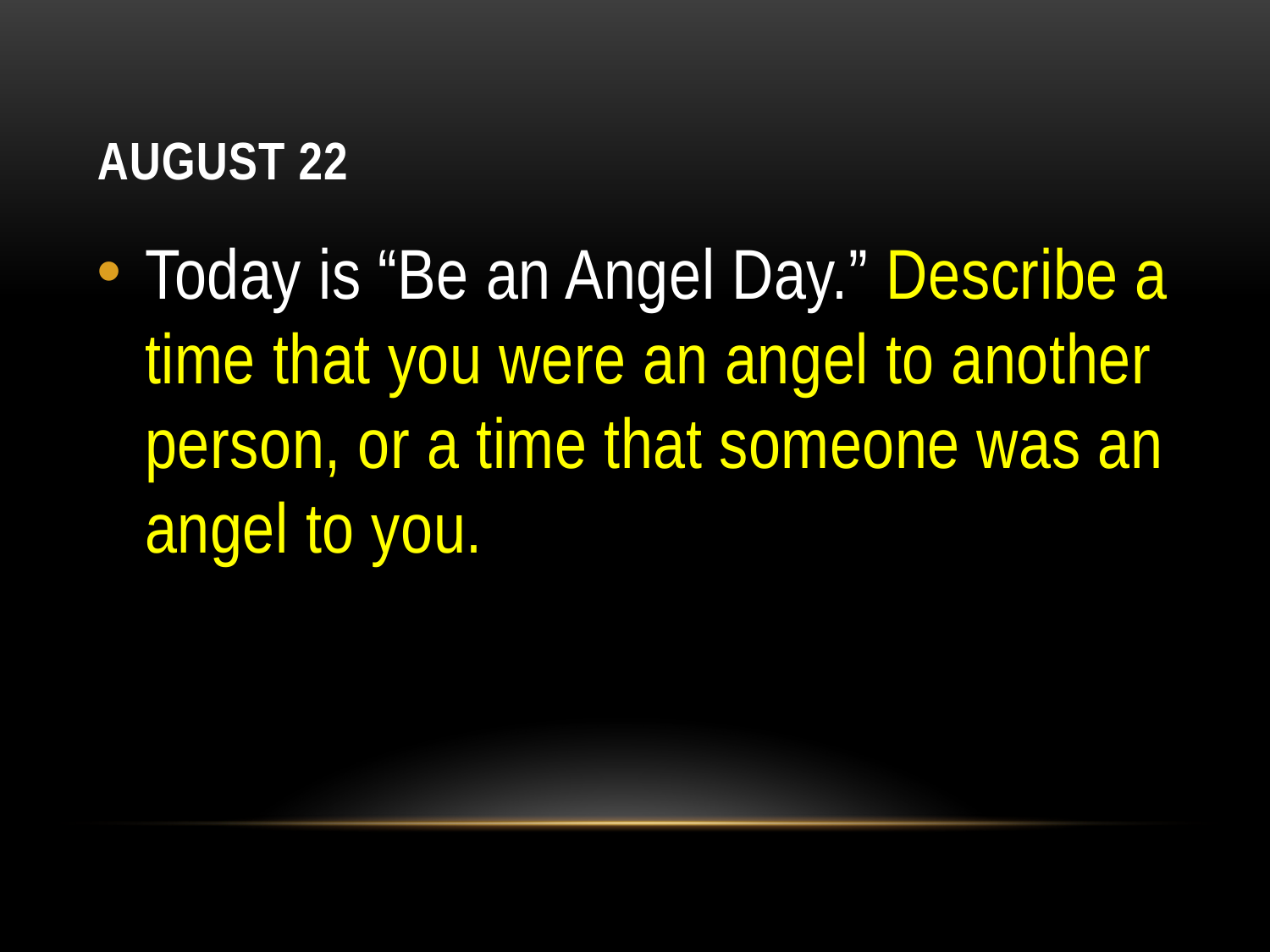

# August 22
Today is “Be an Angel Day.” Describe a time that you were an angel to another person, or a time that someone was an angel to you.